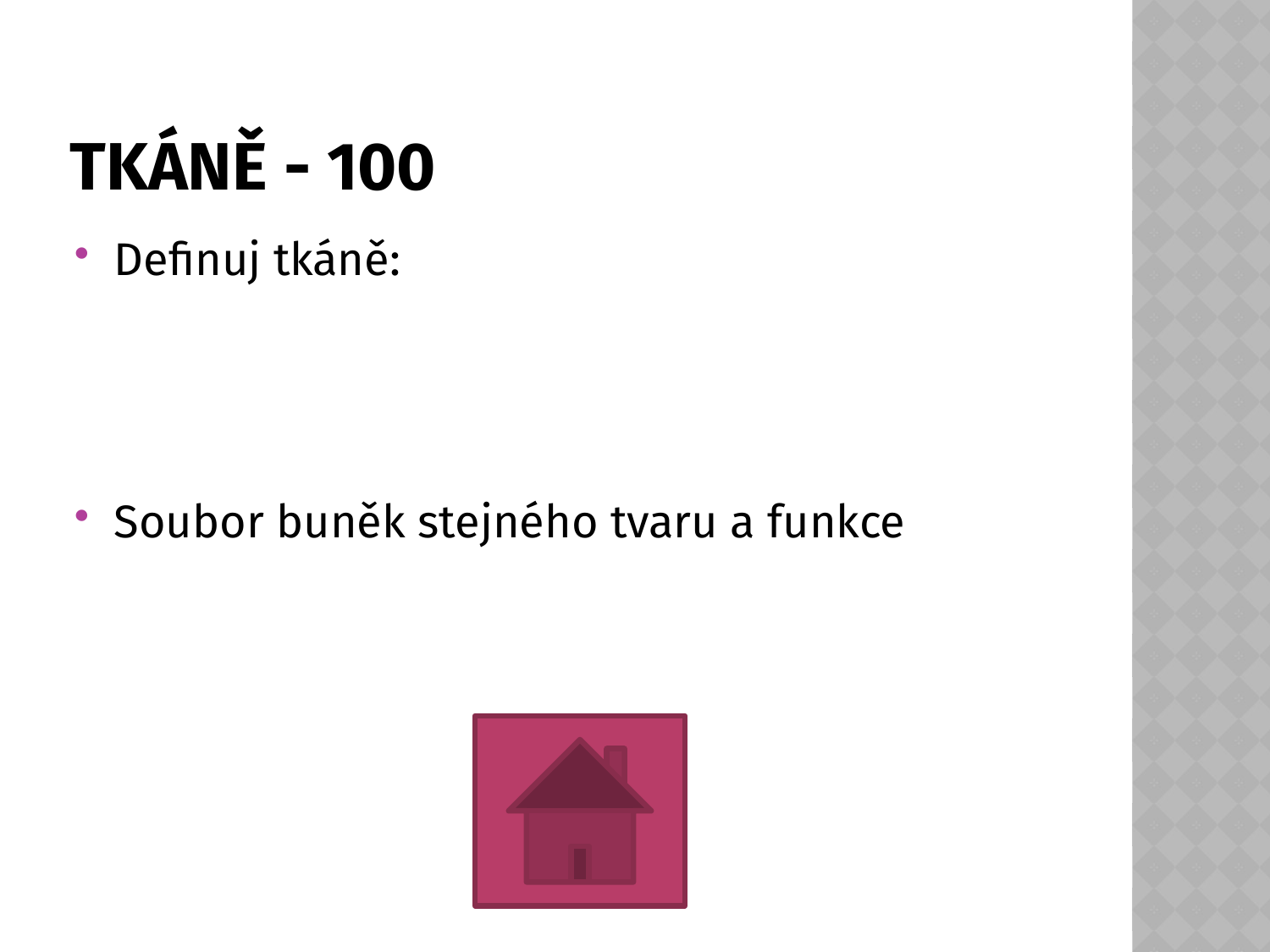

# tkáně - 100
Definuj tkáně:

Soubor buněk stejného tvaru a funkce